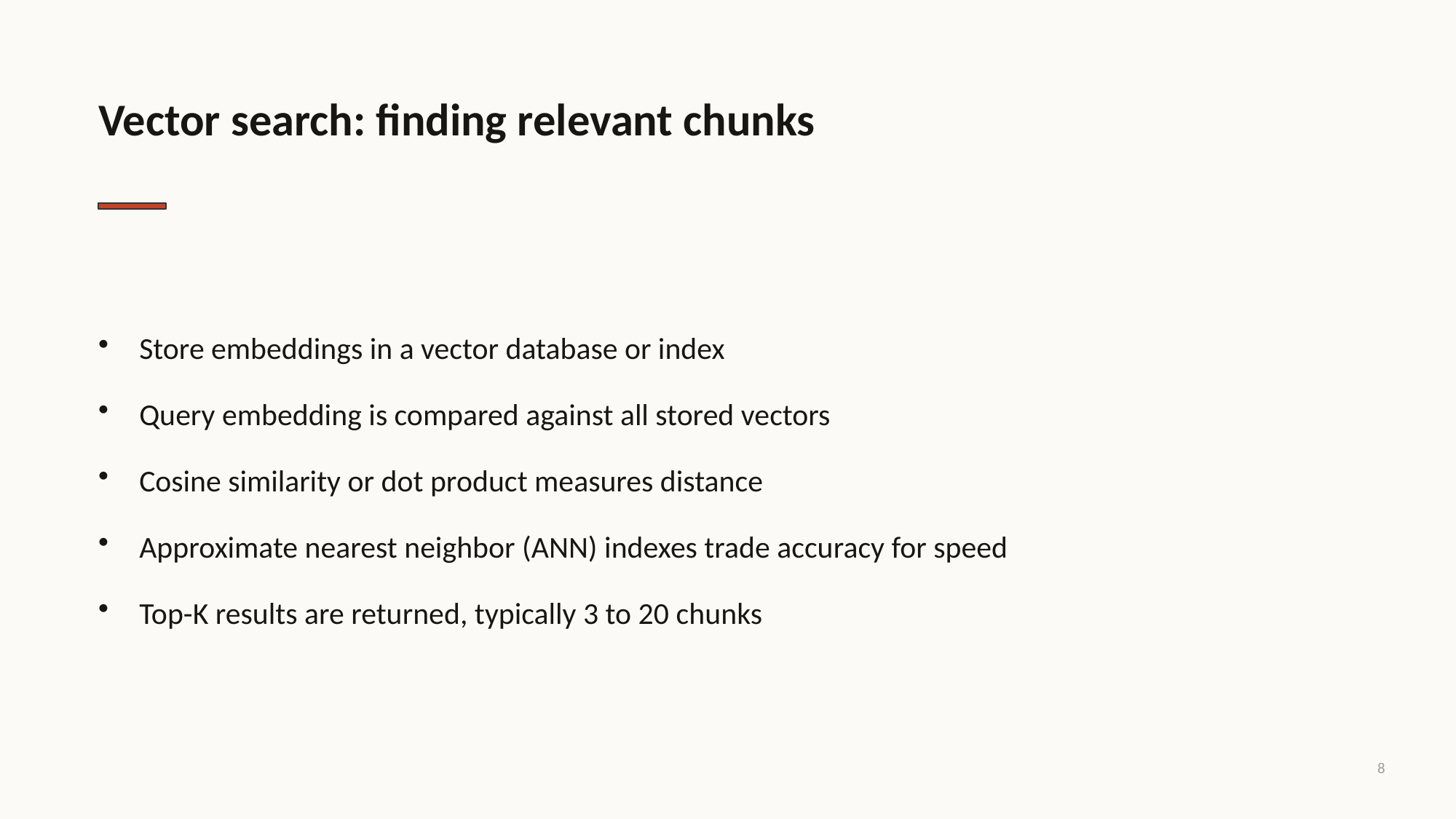

Vector search: finding relevant chunks

Store embeddings in a vector database or index
Query embedding is compared against all stored vectors
Cosine similarity or dot product measures distance
Approximate nearest neighbor (ANN) indexes trade accuracy for speed
Top-K results are returned, typically 3 to 20 chunks
8